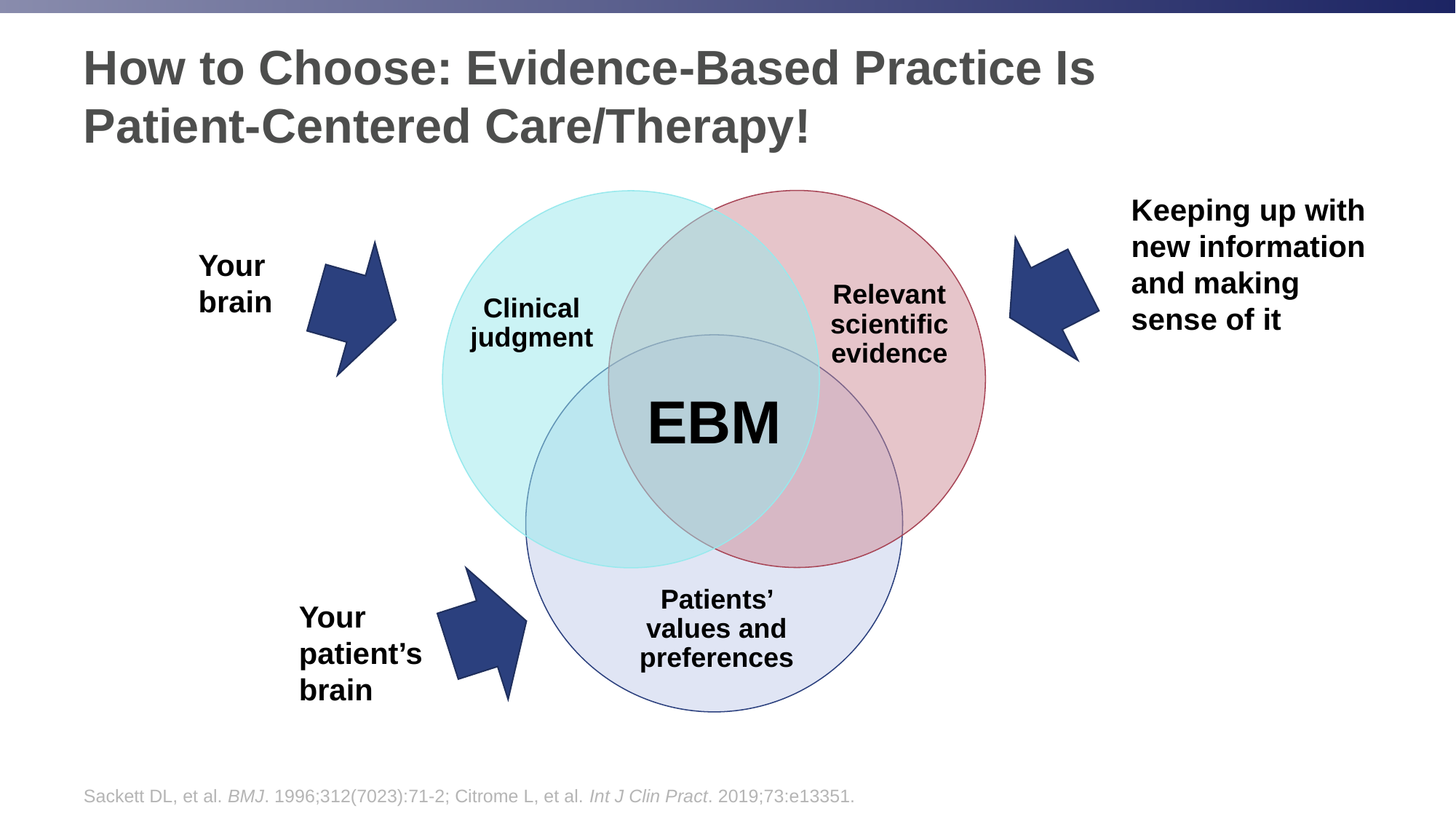

# How to Choose: Evidence-Based Practice Is Patient-Centered Care/Therapy!
Keeping up with new information and making sense of it

Relevant
scientific
evidence
Clinical
judgment

EBM
Patients’ values and preferences
Your brain

Your patient’s brain

Sackett DL, et al. BMJ. 1996;312(7023):71-2; Citrome L, et al. Int J Clin Pract. 2019;73:e13351.